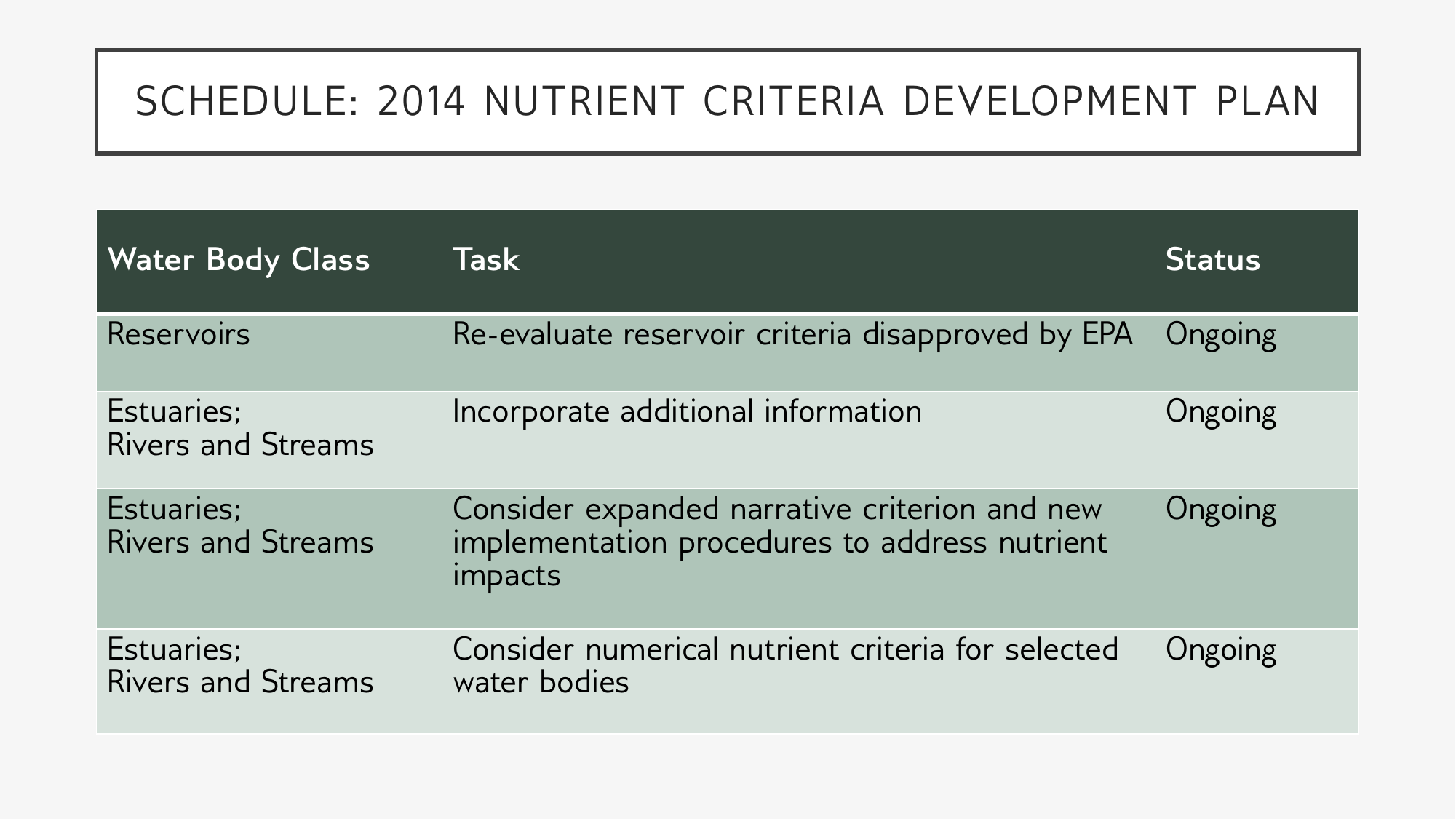

# Schedule: 2014 Nutrient Criteria Development Plan
| Water Body Class | Task | Status |
| --- | --- | --- |
| Reservoirs | Re-evaluate reservoir criteria disapproved by EPA | Ongoing |
| Estuaries; Rivers and Streams | Incorporate additional information | Ongoing |
| Estuaries; Rivers and Streams | Consider expanded narrative criterion and new implementation procedures to address nutrient impacts | Ongoing |
| Estuaries; Rivers and Streams | Consider numerical nutrient criteria for selected water bodies | Ongoing |